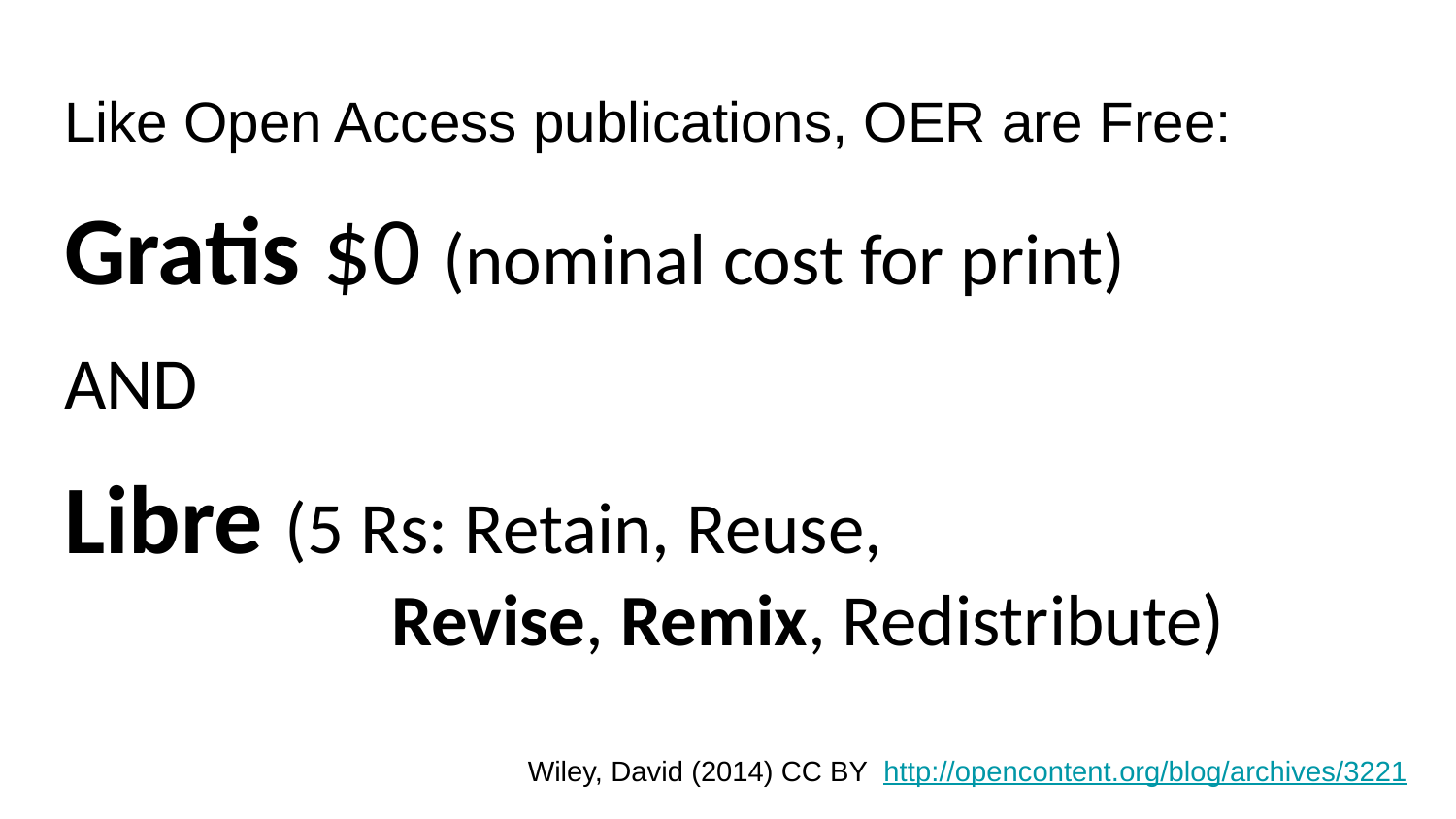

# Like Open Access publications, OER are Free:

Gratis $0 (nominal cost for print)
AND
Libre (5 Rs: Retain, Reuse,
	           Revise, Remix, Redistribute)

Wiley, David (2014) CC BY  http://opencontent.org/blog/archives/3221